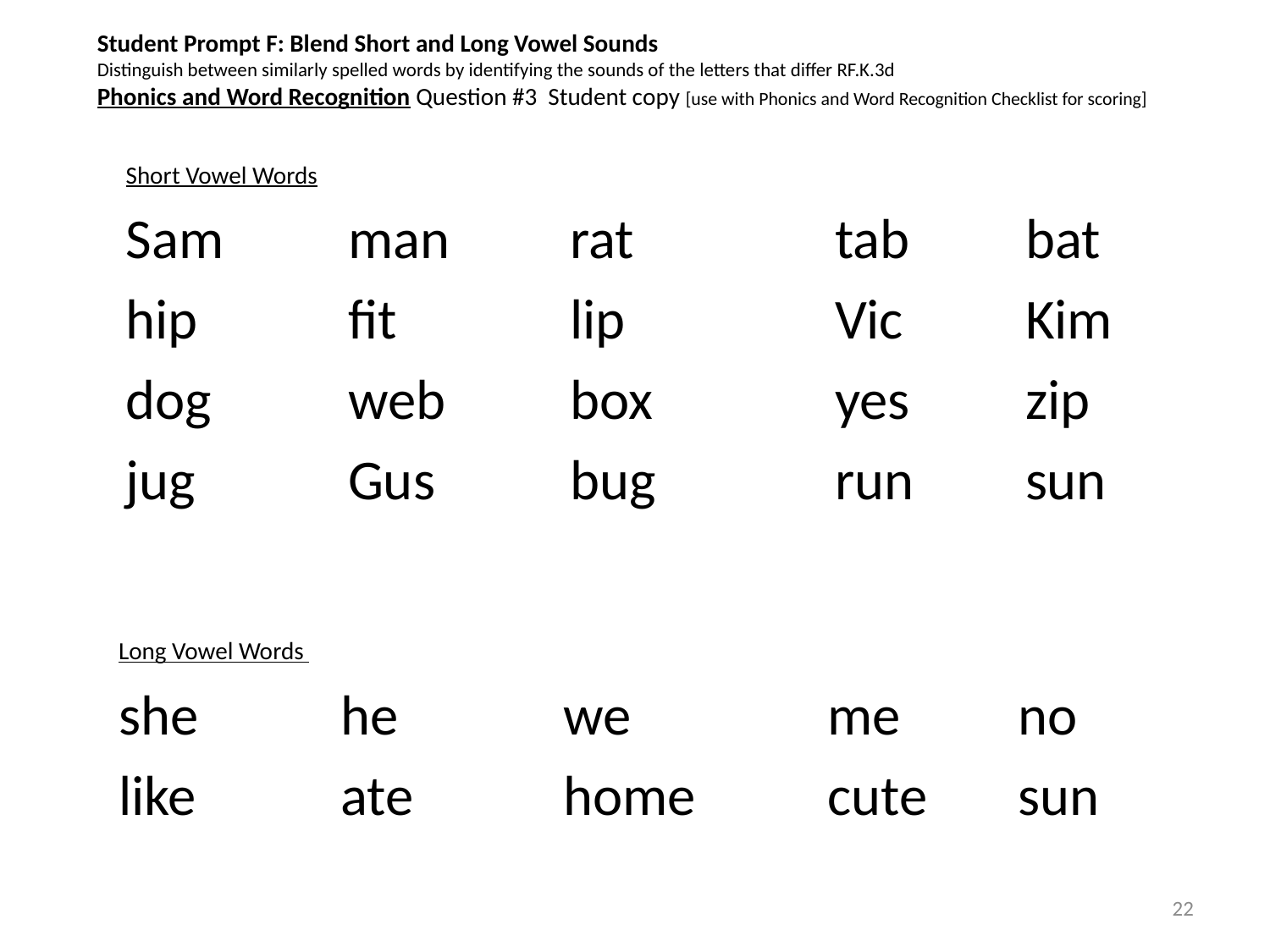

Student Prompt F: Blend Short and Long Vowel Sounds
Distinguish between similarly spelled words by identifying the sounds of the letters that differ RF.K.3d
Phonics and Word Recognition Question #3  Student copy [use with Phonics and Word Recognition Checklist for scoring]
| Short Vowel Words |  |  |  |  |
| --- | --- | --- | --- | --- |
| Sam | man | rat | tab | bat |
| hip | fit | lip | Vic | Kim |
| dog | web | box | yes | zip |
| jug | Gus | bug | run | sun |
| Long Vowel Words |  |  |  |  |
| --- | --- | --- | --- | --- |
| she | he | we | me | no |
| like | ate | home | cute | sun |
22